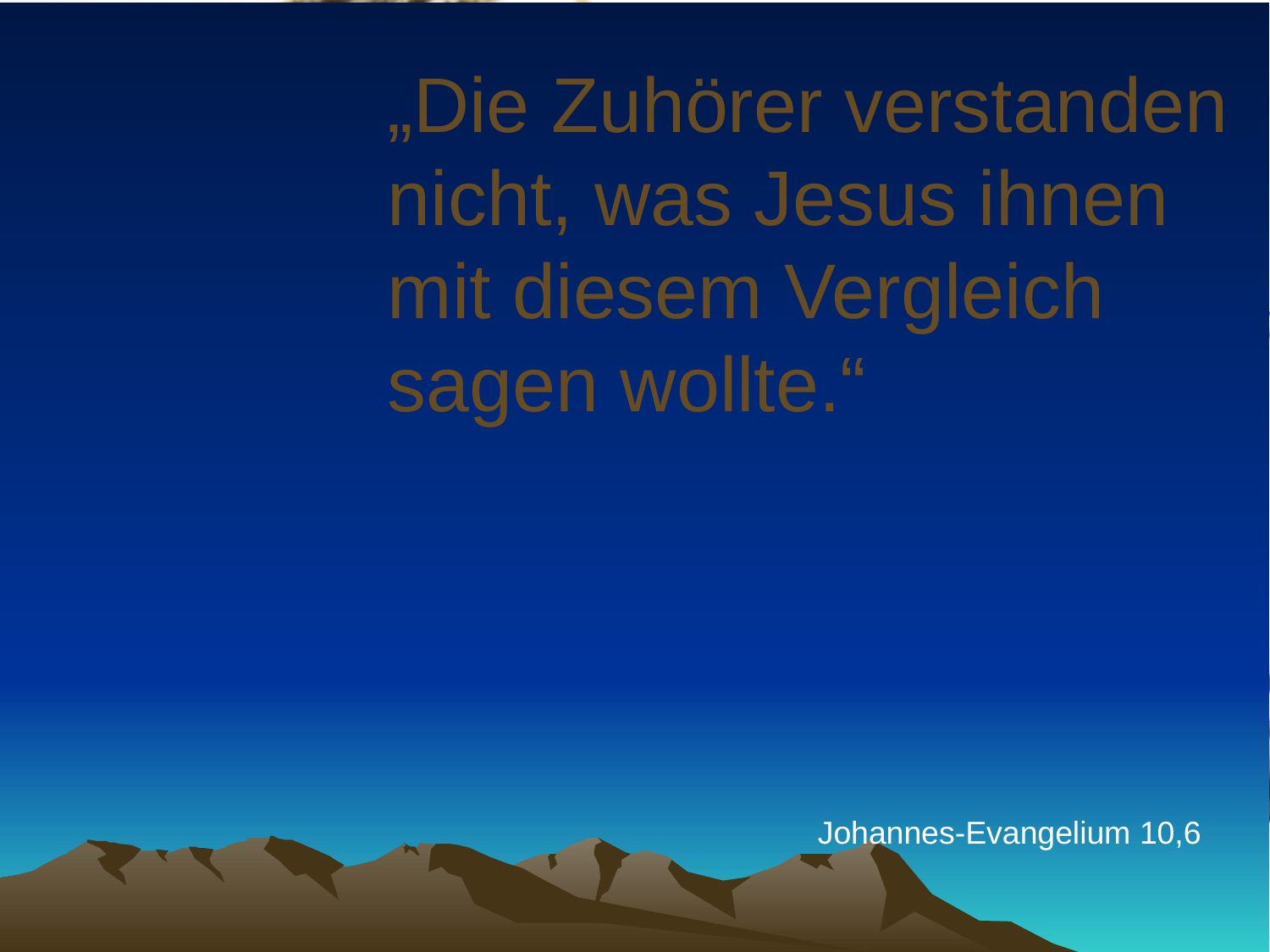

# „Die Zuhörer verstanden nicht, was Jesus ihnen mit diesem Vergleich sagen wollte.“
Johannes-Evangelium 10,6